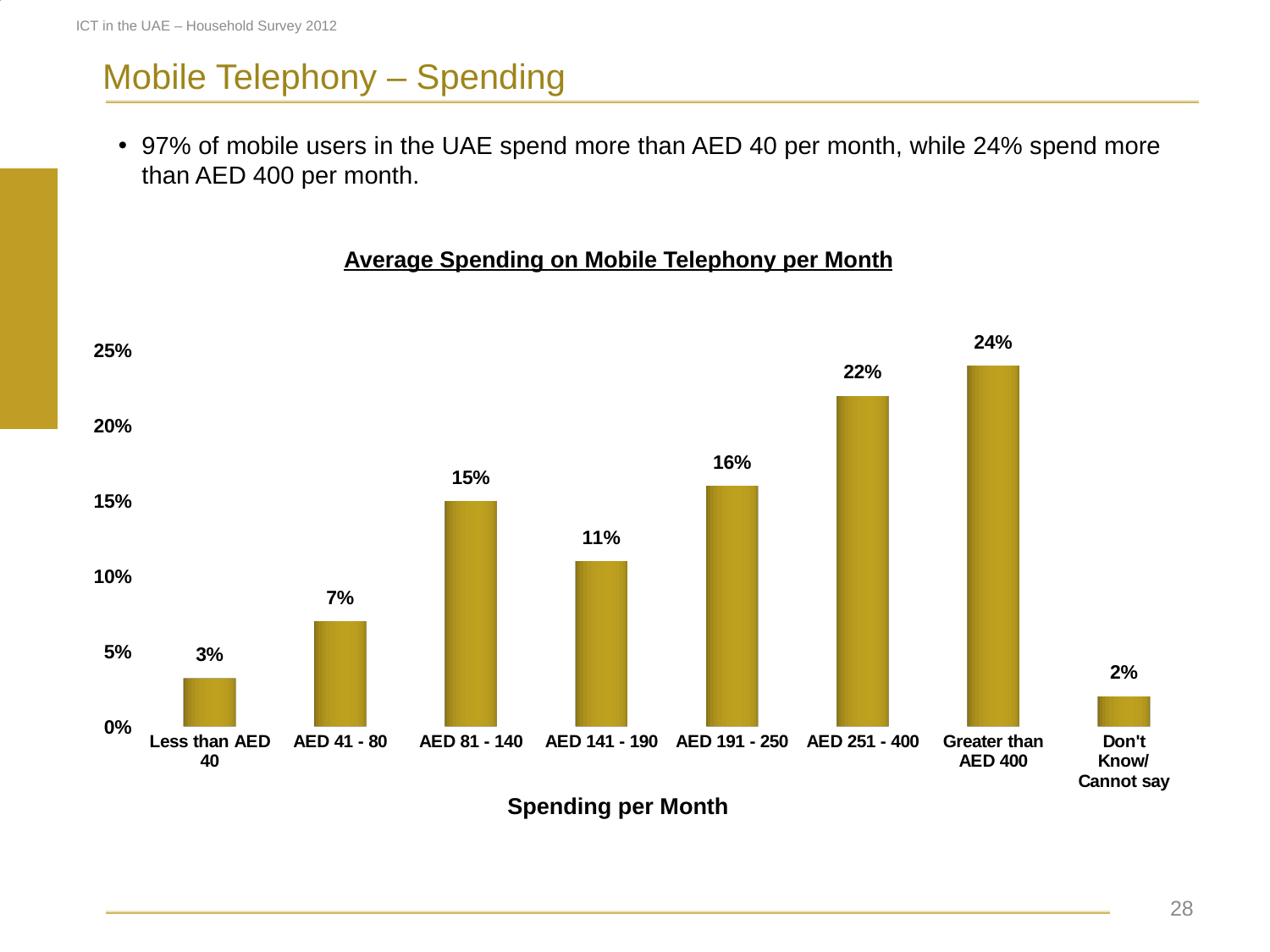

### Chart

| Category |  |
|---|---|
| Always | 0.14 |
| Sometimes | 0.4100000000000003 |
| Never | 0.45 |
ICT in the UAE – Household Survey 2012
Mobile Telephony – Spending
97% of mobile users in the UAE spend more than AED 40 per month, while 24% spend more than AED 400 per month.
Average Spending on Mobile Telephony per Month

[unsupported chart]

Spending per Month
  28